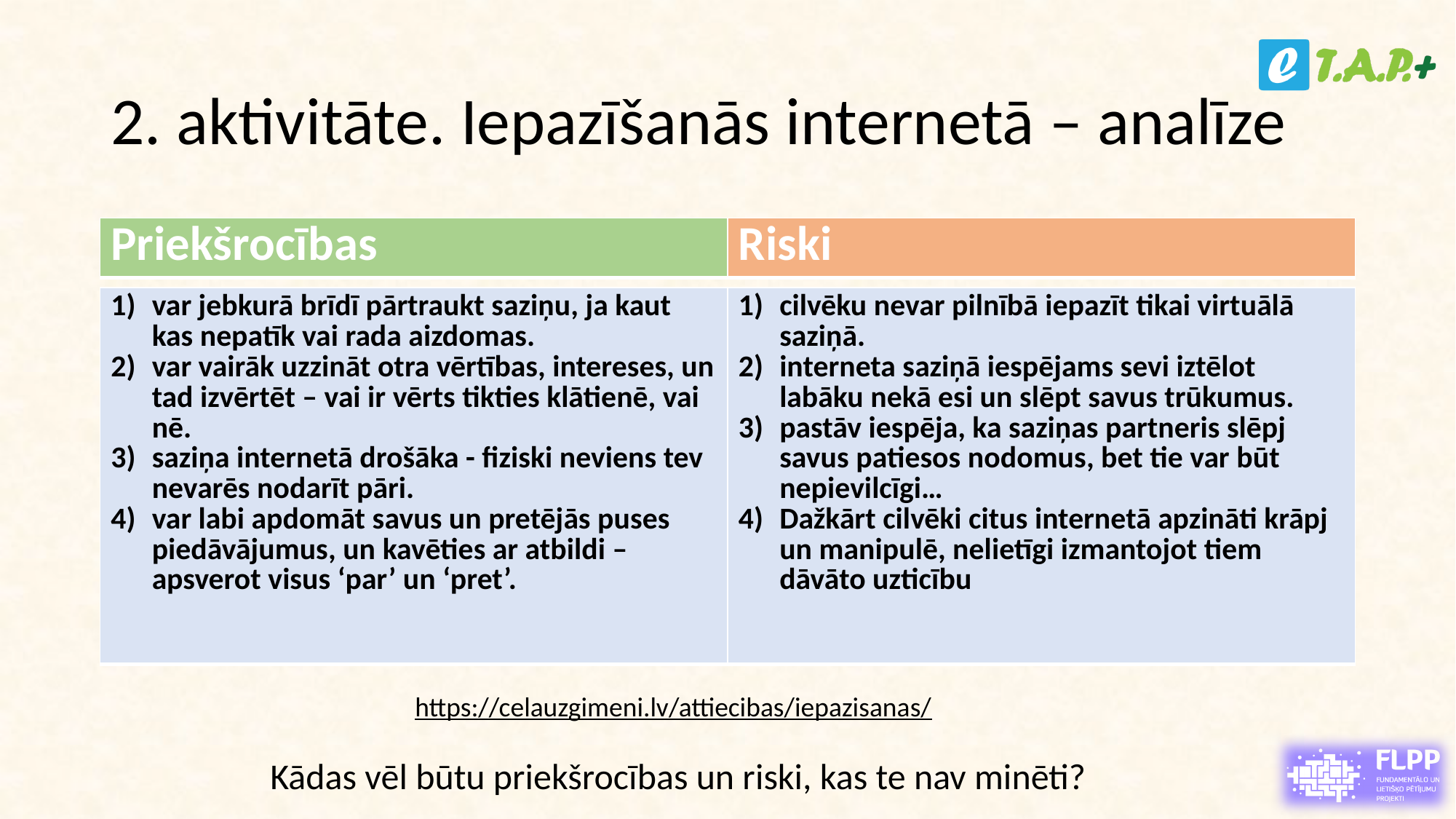

# 2. aktivitāte. Iepazīšanās internetā – analīze
| Priekšrocības | Riski |
| --- | --- |
| var jebkurā brīdī pārtraukt saziņu, ja kaut kas nepatīk vai rada aizdomas. var vairāk uzzināt otra vērtības, intereses, un tad izvērtēt – vai ir vērts tikties klātienē, vai nē. saziņa internetā drošāka - fiziski neviens tev nevarēs nodarīt pāri. var labi apdomāt savus un pretējās puses piedāvājumus, un kavēties ar atbildi – apsverot visus ‘par’ un ‘pret’. | cilvēku nevar pilnībā iepazīt tikai virtuālā saziņā. interneta saziņā iespējams sevi iztēlot labāku nekā esi un slēpt savus trūkumus. pastāv iespēja, ka saziņas partneris slēpj savus patiesos nodomus, bet tie var būt nepievilcīgi… Dažkārt cilvēki citus internetā apzināti krāpj un manipulē, nelietīgi izmantojot tiem dāvāto uzticību |
| --- | --- |
https://celauzgimeni.lv/attiecibas/iepazisanas/
Kādas vēl būtu priekšrocības un riski, kas te nav minēti?